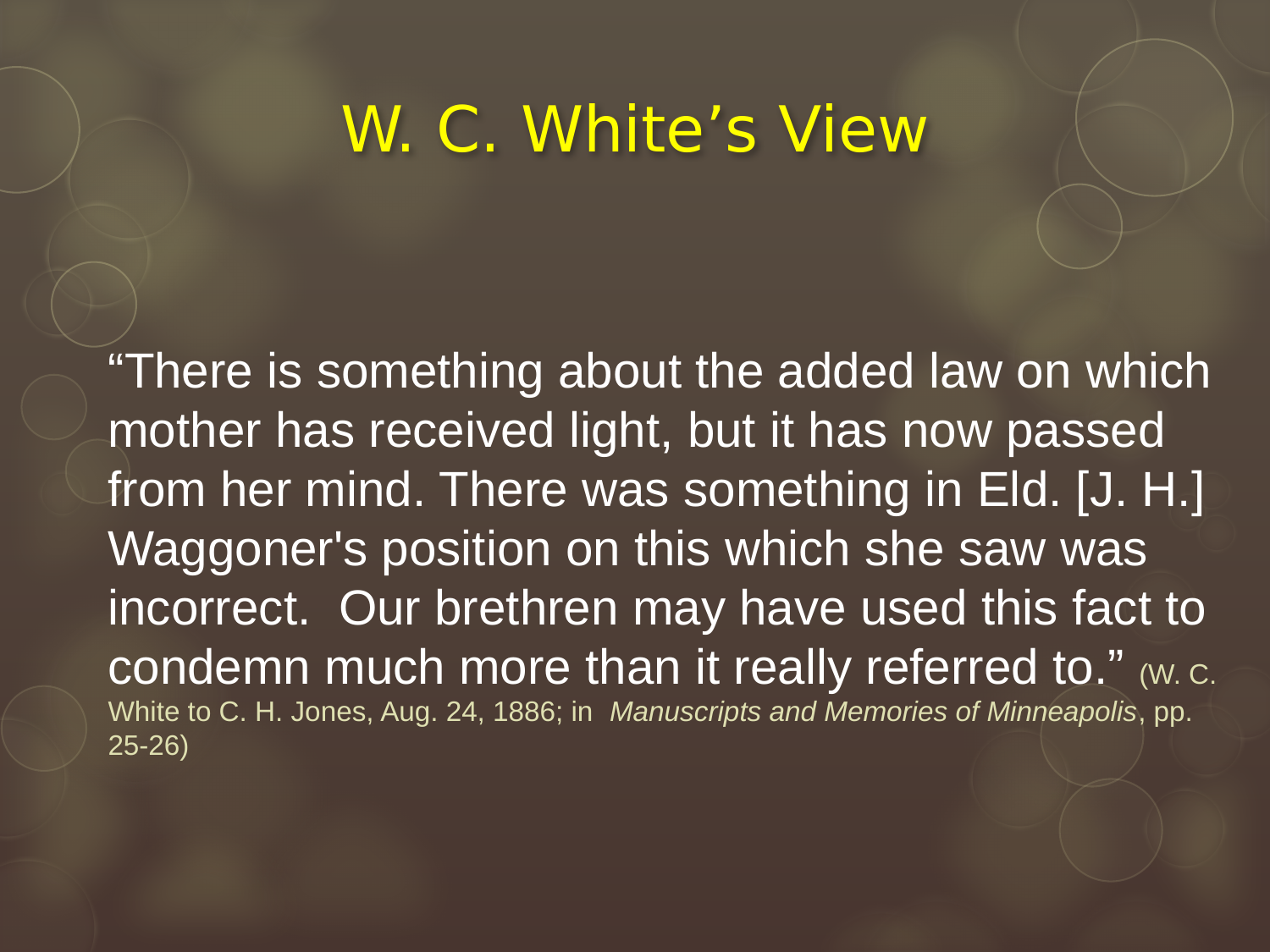

# W. C. White’s View
“There is something about the added law on which mother has received light, but it has now passed from her mind. There was something in Eld. [J. H.] Waggoner's position on this which she saw was incorrect.  Our brethren may have used this fact to condemn much more than it really referred to.” (W. C. White to C. H. Jones, Aug. 24, 1886; in  Manuscripts and Memories of Minneapolis, pp. 25-26)